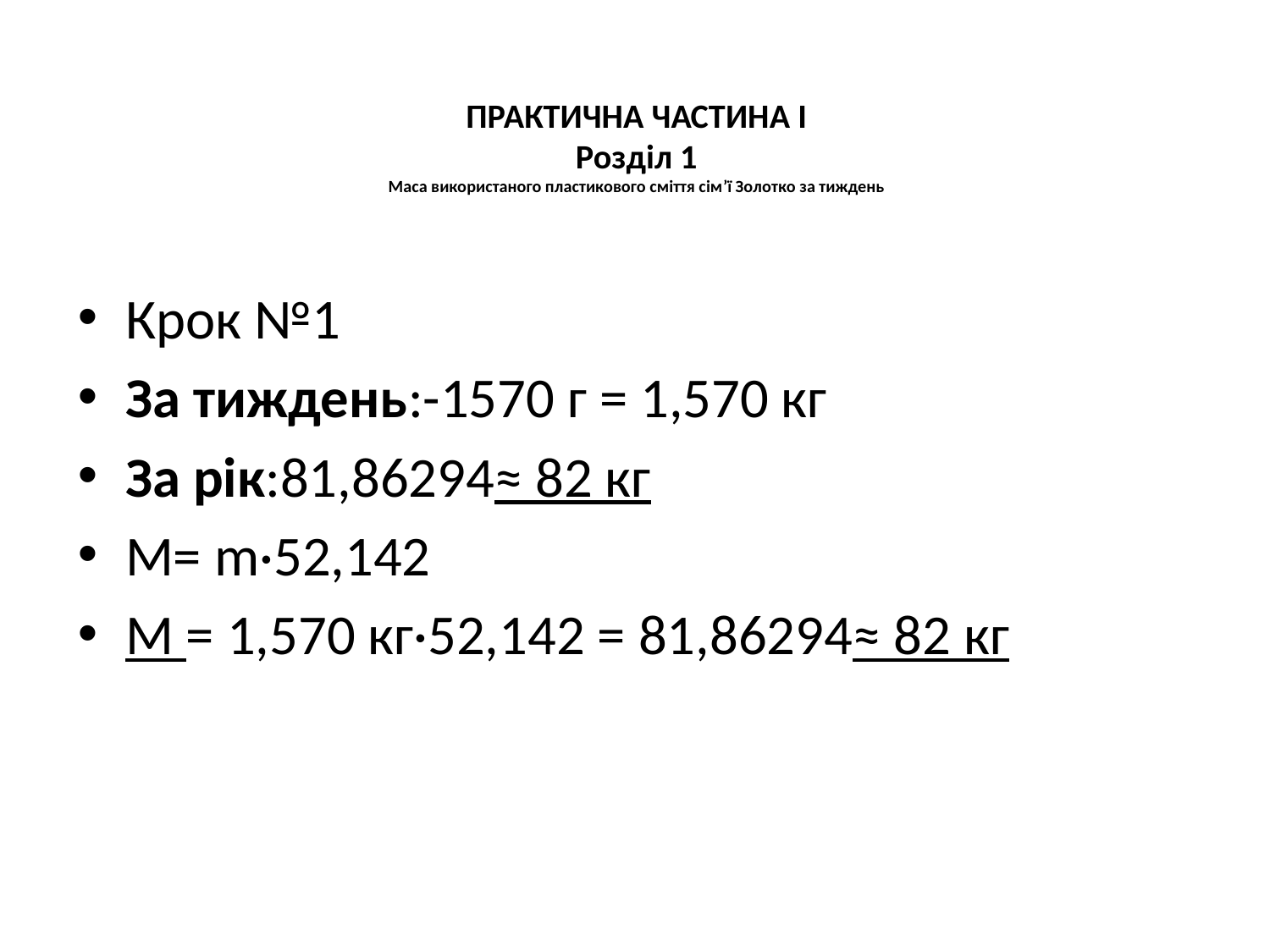

# ПРАКТИЧНА ЧАСТИНА І Розділ 1 Маса використаного пластикового сміття сім’ї Золотко за тиждень
Крок №1
За тиждень:-1570 г = 1,570 кг
За рік:81,86294≈ 82 кг
M= m·52,142
М = 1,570 кг·52,142 = 81,86294≈ 82 кг